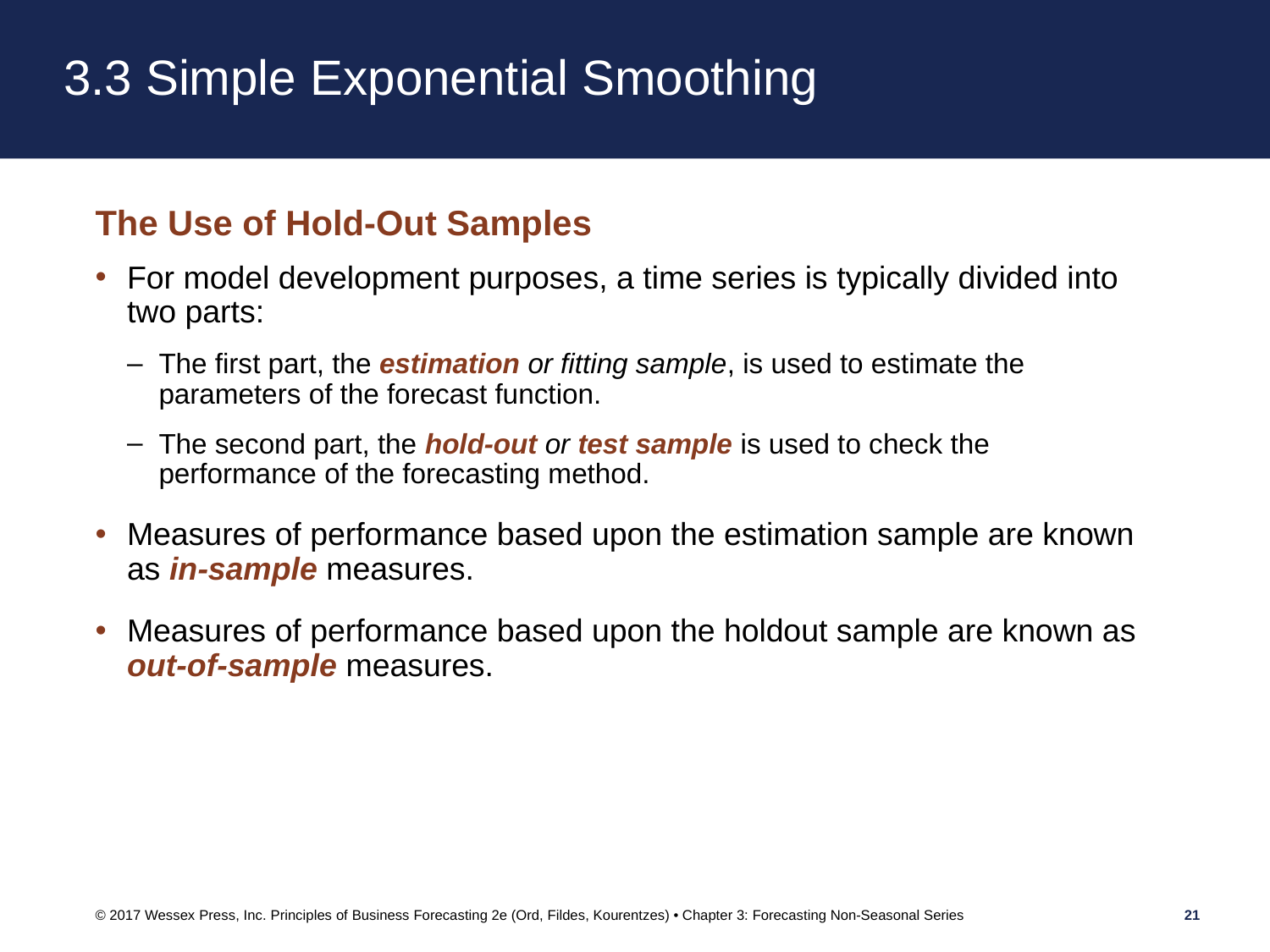

# 3.3 Simple Exponential Smoothing
The Use of Hold-Out Samples
For model development purposes, a time series is typically divided into two parts:
The first part, the estimation or fitting sample, is used to estimate the parameters of the forecast function.
The second part, the hold-out or test sample is used to check the performance of the forecasting method.
Measures of performance based upon the estimation sample are known as in-sample measures.
Measures of performance based upon the holdout sample are known as out-of-sample measures.
© 2017 Wessex Press, Inc. Principles of Business Forecasting 2e (Ord, Fildes, Kourentzes) • Chapter 3: Forecasting Non-Seasonal Series
21